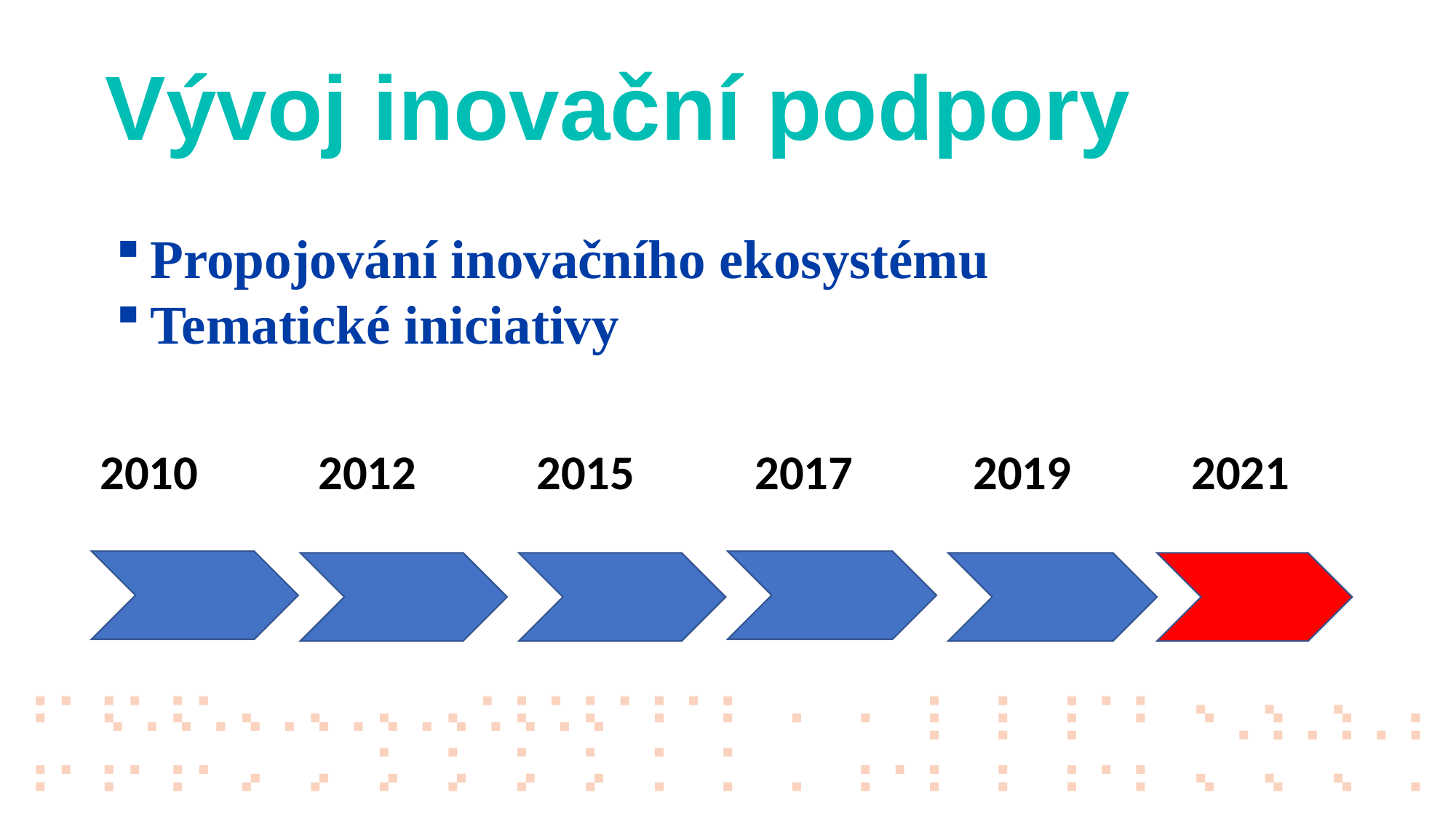

Vývoj inovační podpory
Propojování inovačního ekosystému
Tematické iniciativy

2010		2012		2015		2017		2019		2021